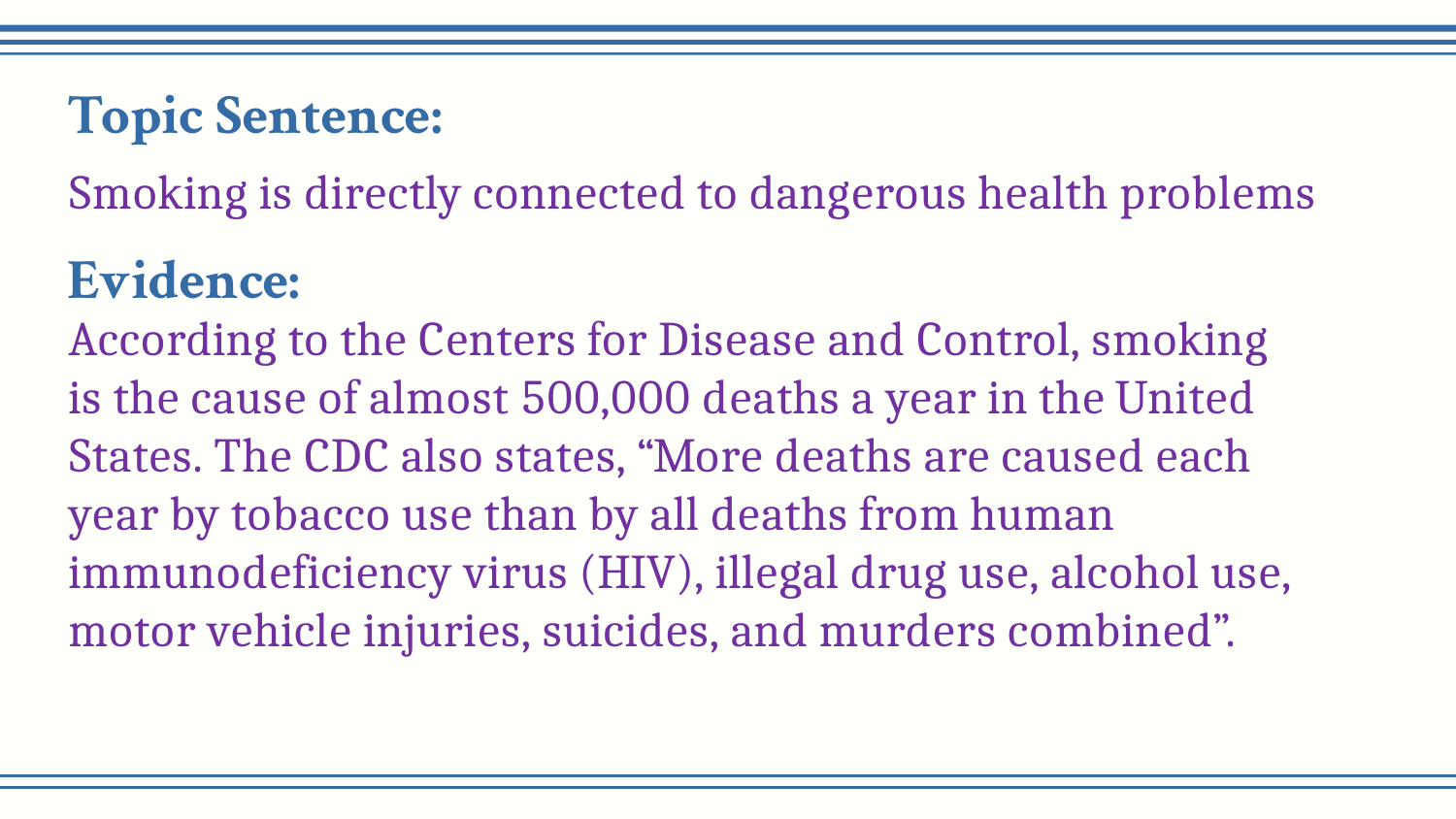

# Topic Sentence:
Smoking is directly connected to dangerous health problems
Evidence:
According to the Centers for Disease and Control, smoking
is the cause of almost 500,000 deaths a year in the United
States. The CDC also states, “More deaths are caused each
year by tobacco use than by all deaths from human
immunodeficiency virus (HIV), illegal drug use, alcohol use,
motor vehicle injuries, suicides, and murders combined”.